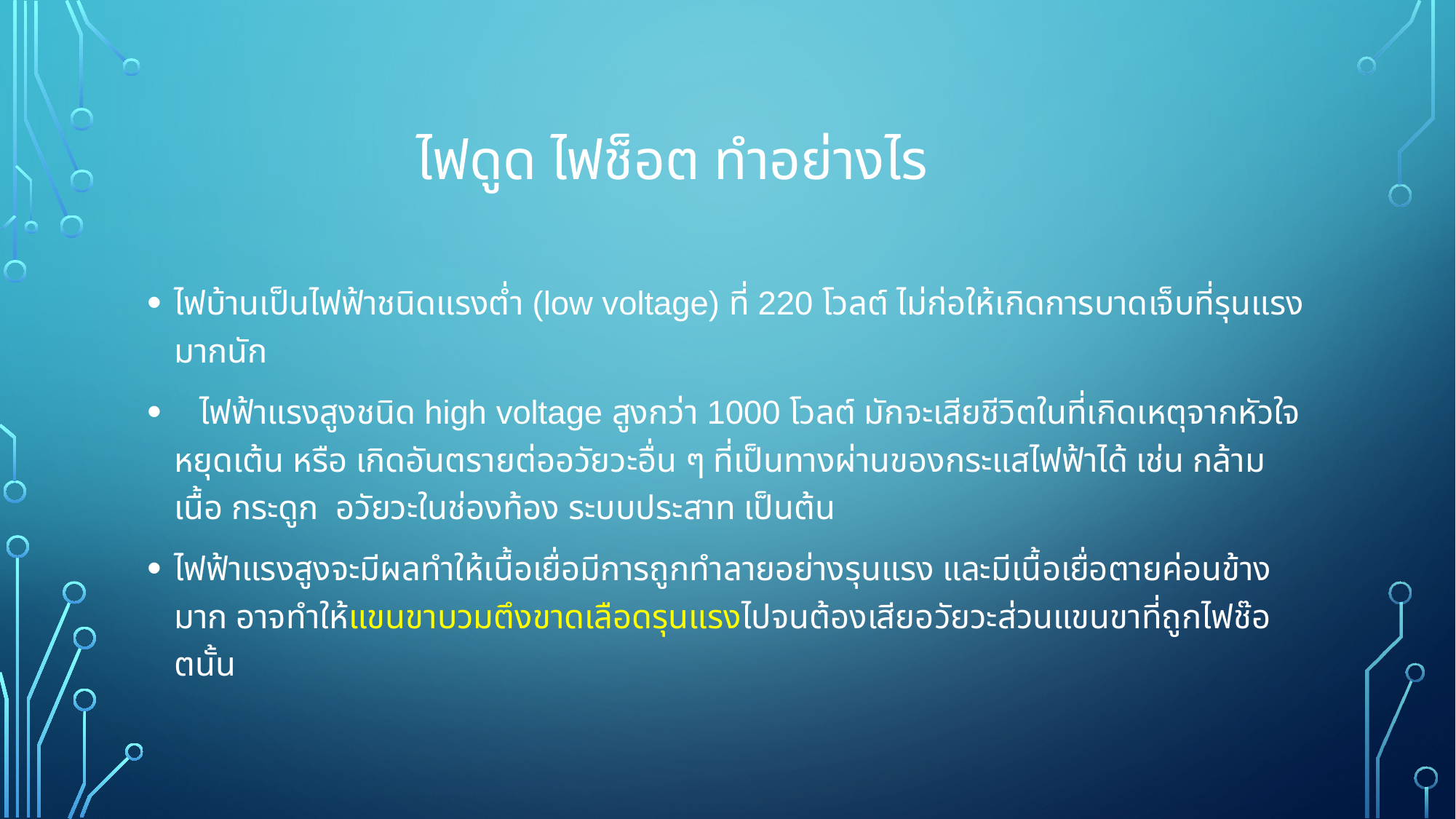

# ไฟดูด ไฟช็อต ทำอย่างไร
ไฟบ้านเป็นไฟฟ้าชนิดแรงต่ำ (low voltage) ที่ 220 โวลต์ ไม่ก่อให้เกิดการบาดเจ็บที่รุนแรงมากนัก
   ไฟฟ้าแรงสูงชนิด high voltage สูงกว่า 1000 โวลต์ มักจะเสียชีวิตในที่เกิดเหตุจากหัวใจหยุดเต้น หรือ เกิดอันตรายต่ออวัยวะอื่น ๆ ที่เป็นทางผ่านของกระแสไฟฟ้าได้ เช่น กล้ามเนื้อ กระดูก  อวัยวะในช่องท้อง ระบบประสาท เป็นต้น
ไฟฟ้าแรงสูงจะมีผลทำให้เนื้อเยื่อมีการถูกทำลายอย่างรุนแรง และมีเนื้อเยื่อตายค่อนข้างมาก อาจทำให้แขนขาบวมตึงขาดเลือดรุนแรงไปจนต้องเสียอวัยวะส่วนแขนขาที่ถูกไฟช๊อตนั้น